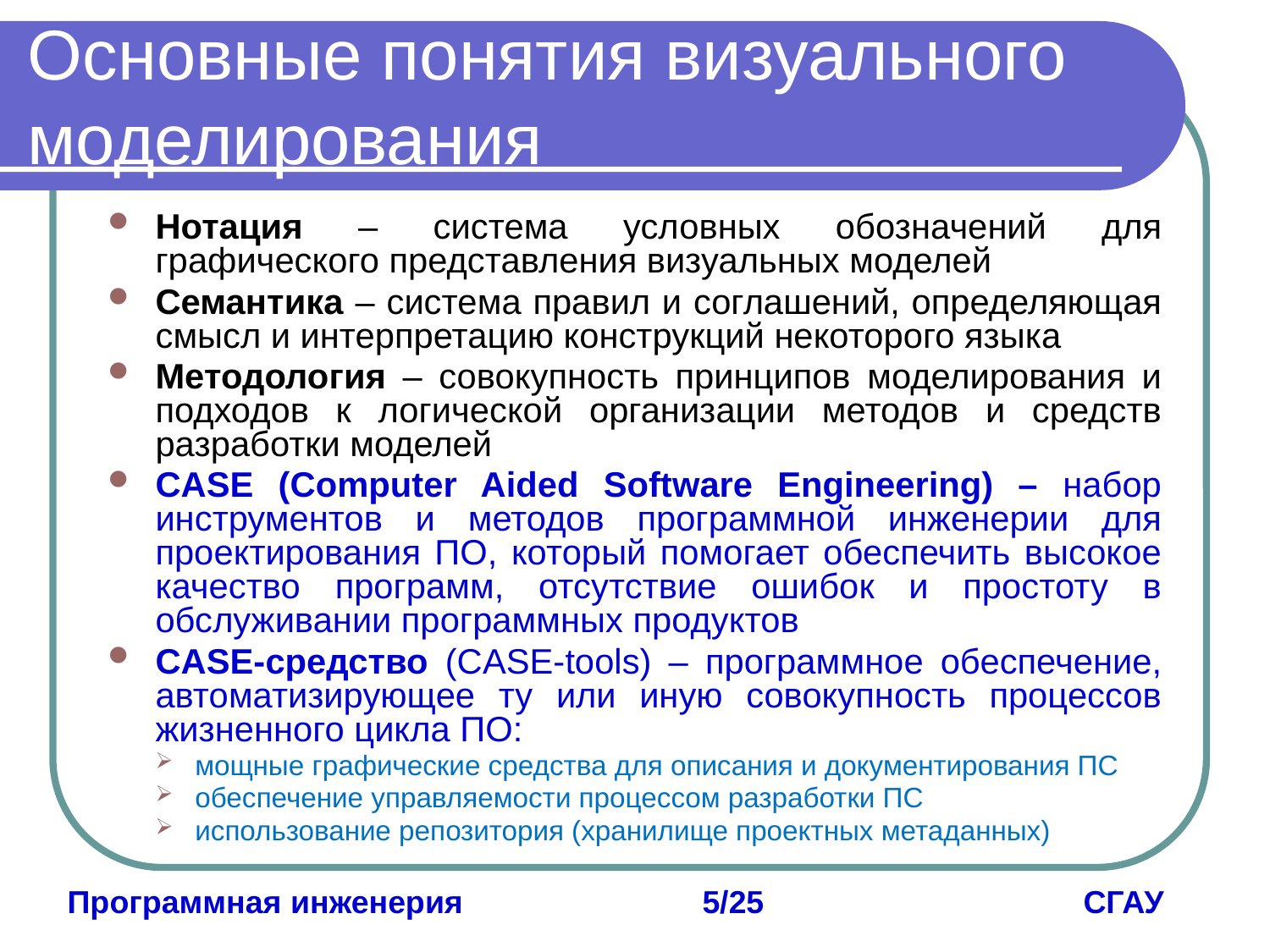

Основные понятия визуального моделирования
Нотация – система условных обозначений для графического представления визуальных моделей
Семантика – система правил и соглашений, определяющая смысл и интерпретацию конструкций некоторого языка
Методология – совокупность принципов моделирования и подходов к логической организации методов и средств разработки моделей
CASE (Computer Aided Software Engineering) – набор инструментов и методов программной инженерии для проектирования ПО, который помогает обеспечить высокое качество программ, отсутствие ошибок и простоту в обслуживании программных продуктов
CASE-средство (CASE-tools) – программное обеспечение, автоматизирующее ту или иную совокупность процессов жизненного цикла ПО:
мощные графические средства для описания и документирования ПС
обеспечение управляемости процессом разработки ПС
использование репозитория (хранилище проектных метаданных)
Программная инженерия		5/25			СГАУ